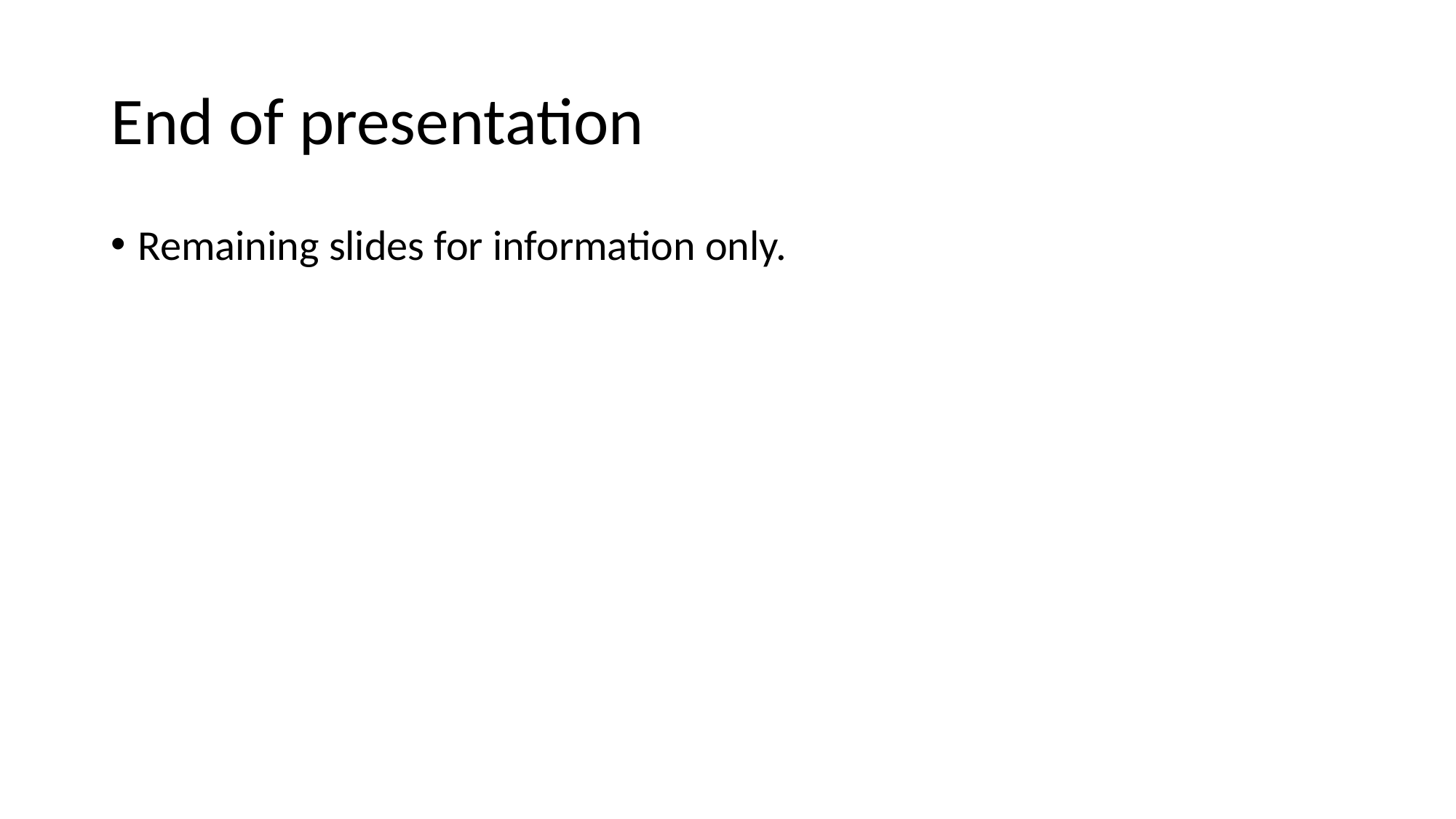

# End of presentation
Remaining slides for information only.